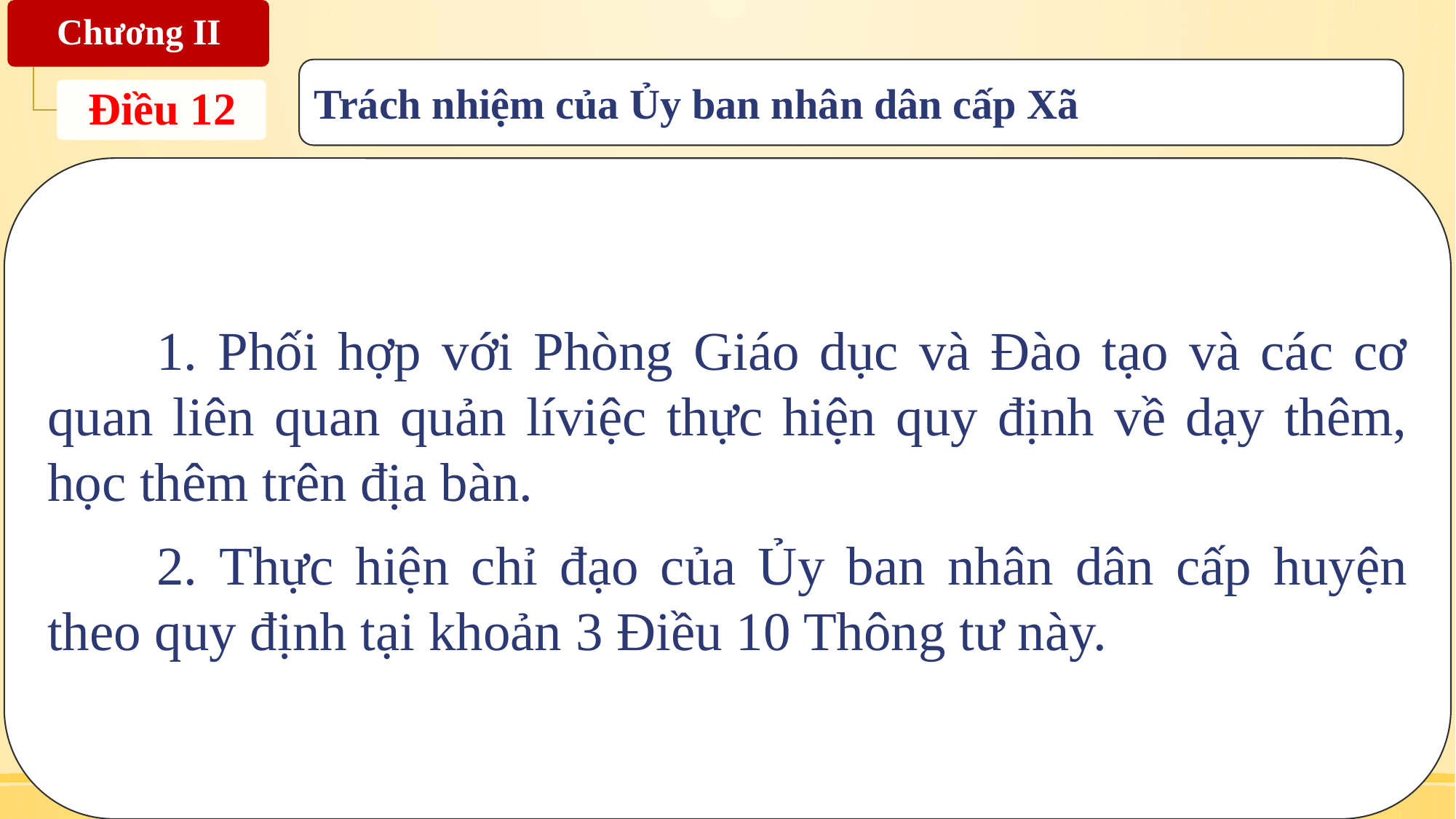

Chương II
Điều 12
Trách nhiệm của Ủy ban nhân dân cấp Xã
	1. Phối hợp với Phòng Giáo dục và Đào tạo và các cơ quan liên quan quản líviệc thực hiện quy định về dạy thêm, học thêm trên địa bàn.
	2. Thực hiện chỉ đạo của Ủy ban nhân dân cấp huyện theo quy định tại khoản 3 Điều 10 Thông tư này.